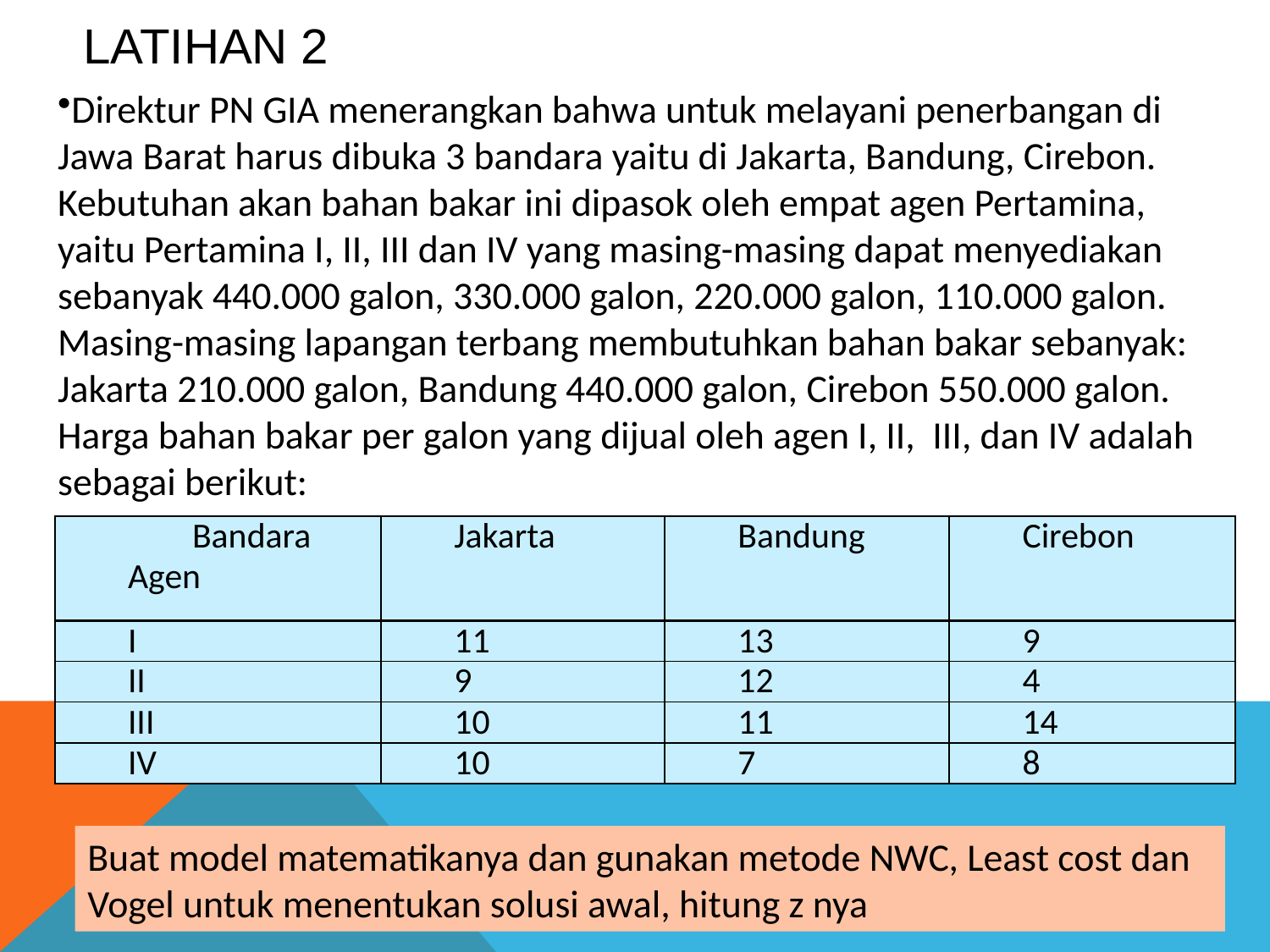

# Latihan 2
Direktur PN GIA menerangkan bahwa untuk melayani penerbangan di Jawa Barat harus dibuka 3 bandara yaitu di Jakarta, Bandung, Cirebon. Kebutuhan akan bahan bakar ini dipasok oleh empat agen Pertamina, yaitu Pertamina I, II, III dan IV yang masing-masing dapat menyediakan sebanyak 440.000 galon, 330.000 galon, 220.000 galon, 110.000 galon.   Masing-masing lapangan terbang membutuhkan bahan bakar sebanyak: Jakarta 210.000 galon, Bandung 440.000 galon, Cirebon 550.000 galon. Harga bahan bakar per galon yang dijual oleh agen I, II,  III, dan IV adalah sebagai berikut:
| Bandara Agen | Jakarta | Bandung | Cirebon |
| --- | --- | --- | --- |
| I | 11 | 13 | 9 |
| II | 9 | 12 | 4 |
| III | 10 | 11 | 14 |
| IV | 10 | 7 | 8 |
Buat model matematikanya dan gunakan metode NWC, Least cost dan Vogel untuk menentukan solusi awal, hitung z nya